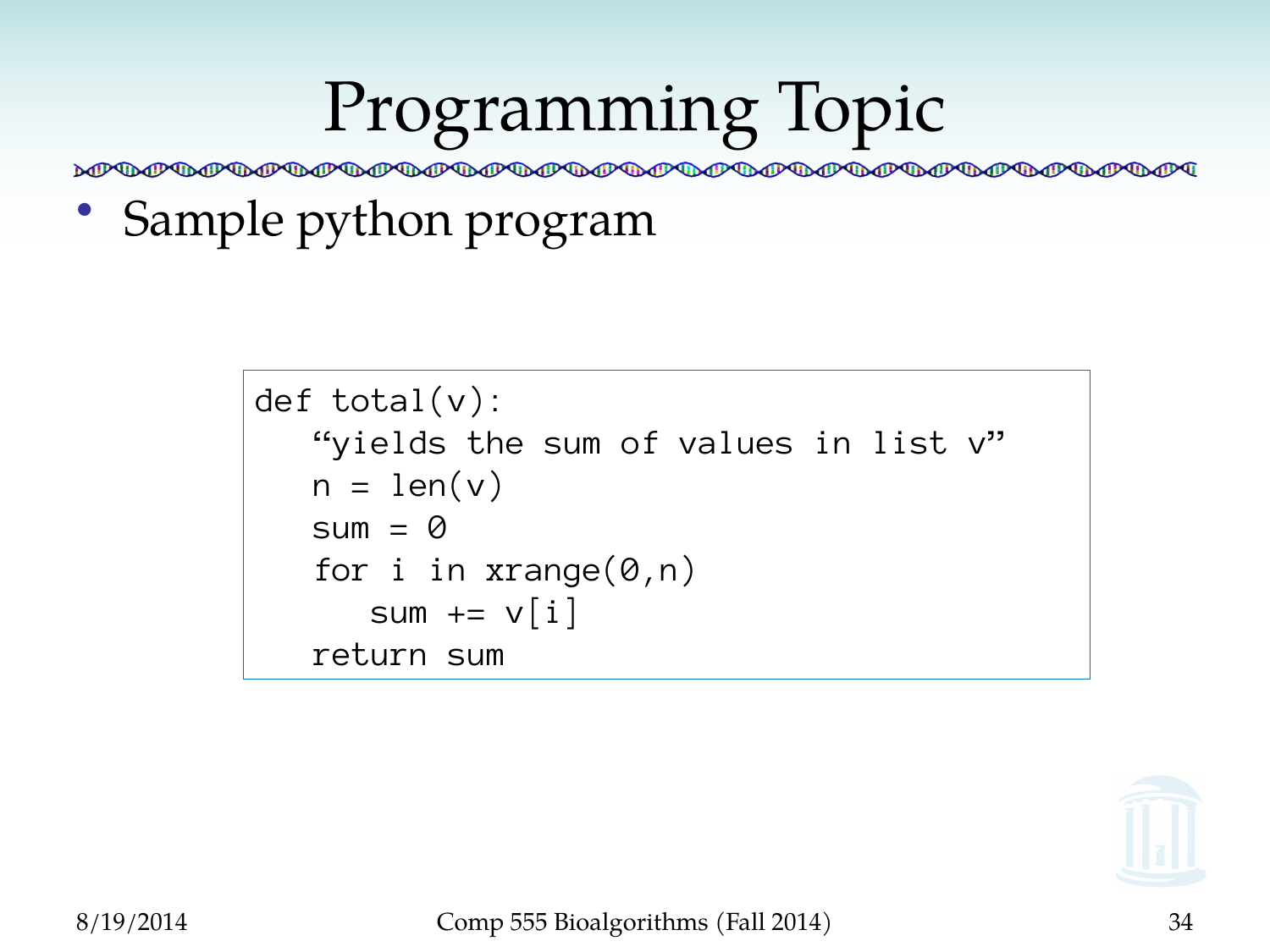

# Programming Topic
Sample python program
def total(v):
   “yields the sum of values in list v”
   n = len(v)
   sum = 0
   for i in xrange(0,n)
      sum += v[i]
   return sum
8/19/2014
Comp 555 Bioalgorithms (Fall 2014)
34